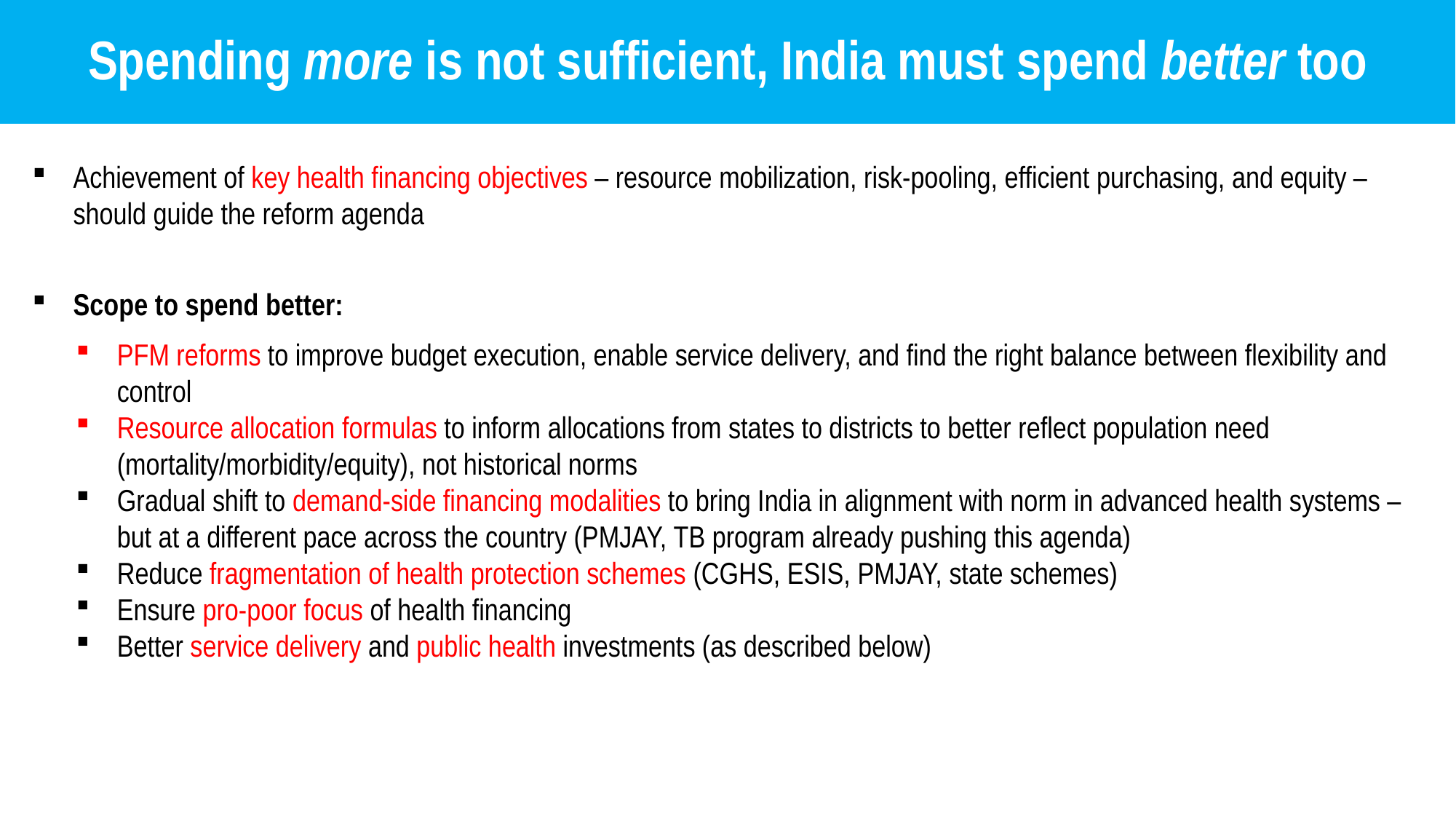

Spending more is not sufficient, India must spend better too
Achievement of key health financing objectives – resource mobilization, risk-pooling, efficient purchasing, and equity – should guide the reform agenda

Scope to spend better:
PFM reforms to improve budget execution, enable service delivery, and find the right balance between flexibility and control
Resource allocation formulas to inform allocations from states to districts to better reflect population need (mortality/morbidity/equity), not historical norms
Gradual shift to demand-side financing modalities to bring India in alignment with norm in advanced health systems – but at a different pace across the country (PMJAY, TB program already pushing this agenda)
Reduce fragmentation of health protection schemes (CGHS, ESIS, PMJAY, state schemes)
Ensure pro-poor focus of health financing
Better service delivery and public health investments (as described below)